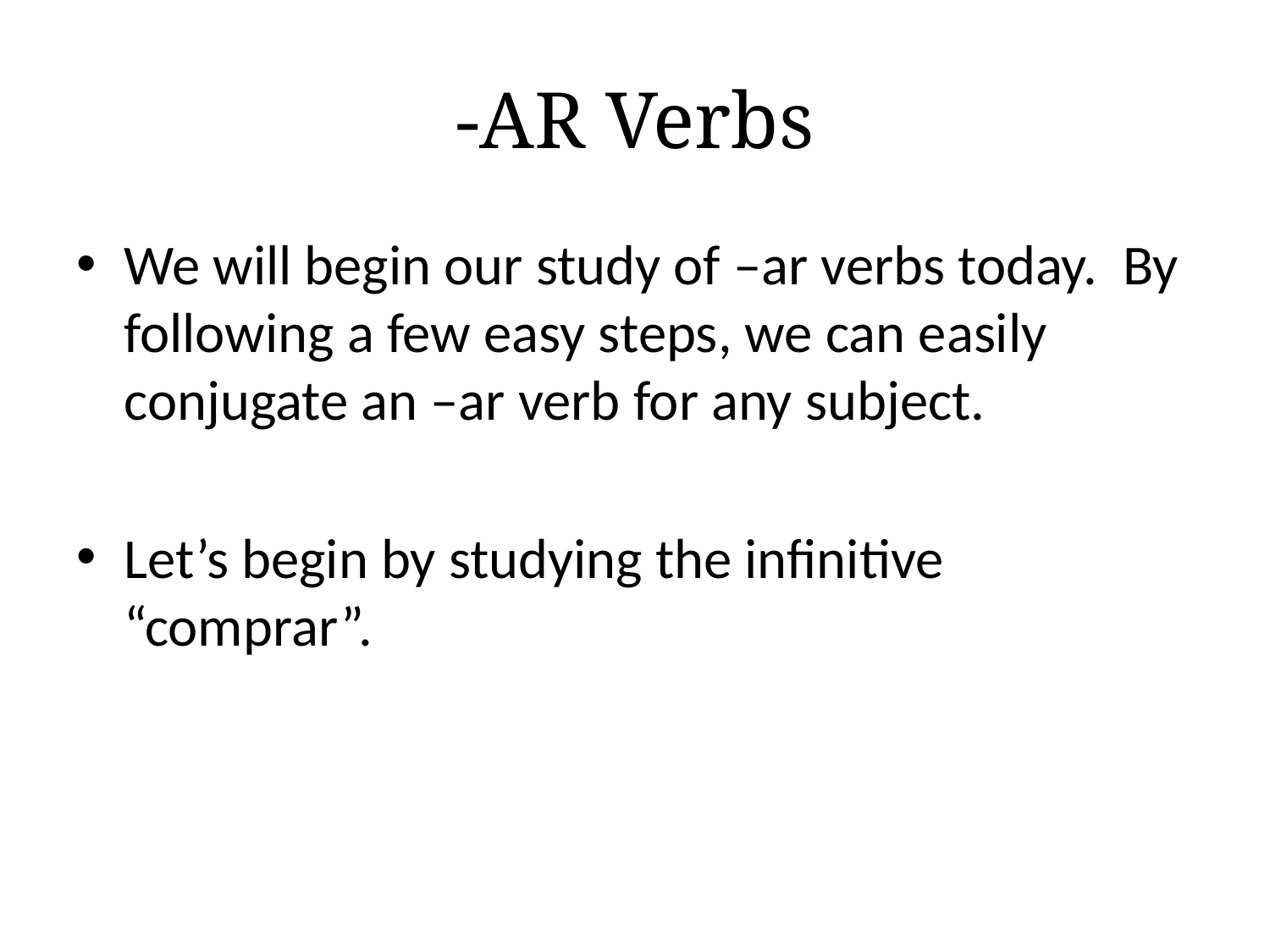

# -AR Verbs
We will begin our study of –ar verbs today.  By following a few easy steps, we can easily conjugate an –ar verb for any subject.

Let’s begin by studying the infinitive “comprar”.